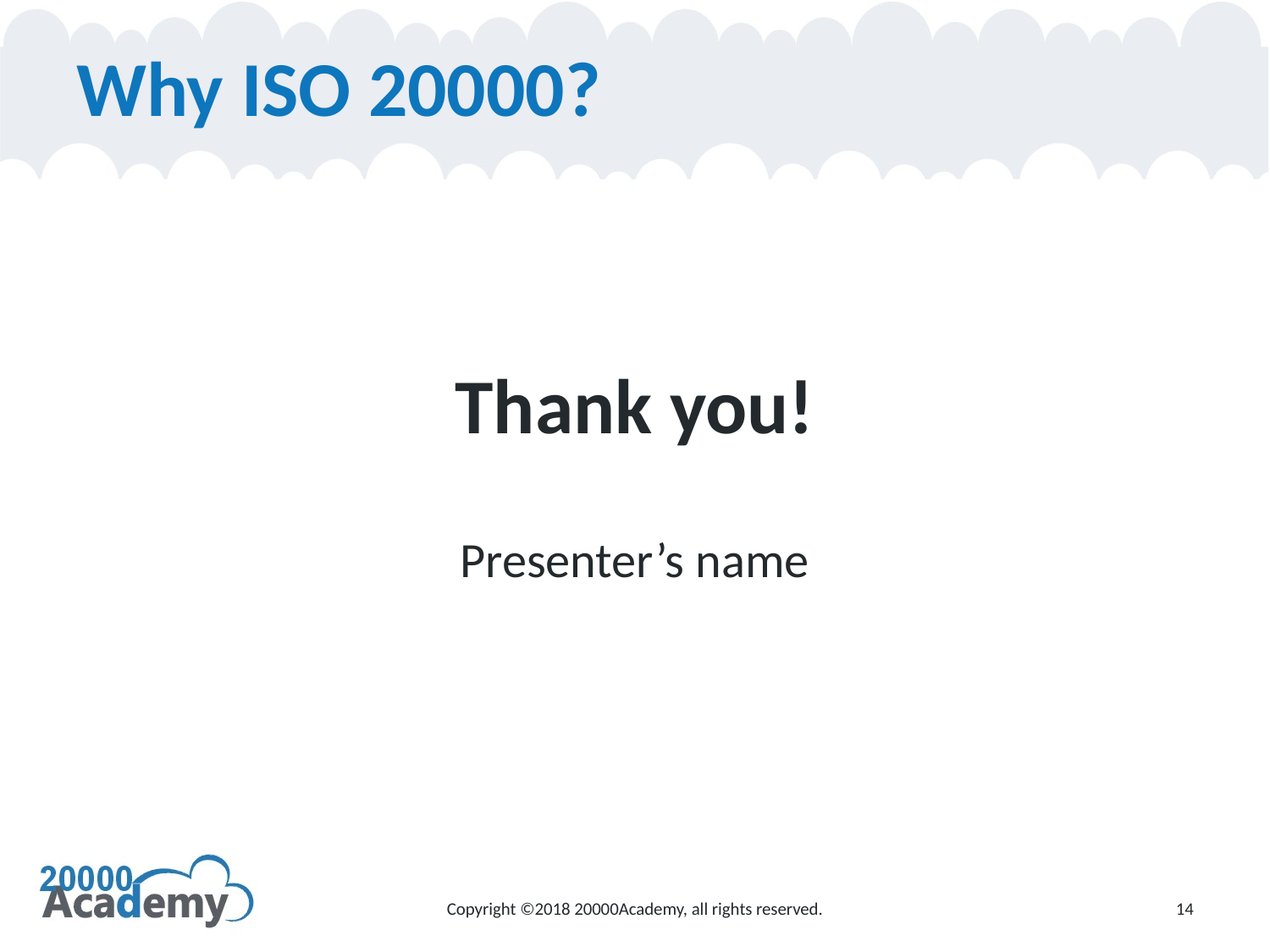

# Why ISO 20000?

Thank you!

Presenter’s name

Copyright ©2018 20000Academy, all rights reserved.
14